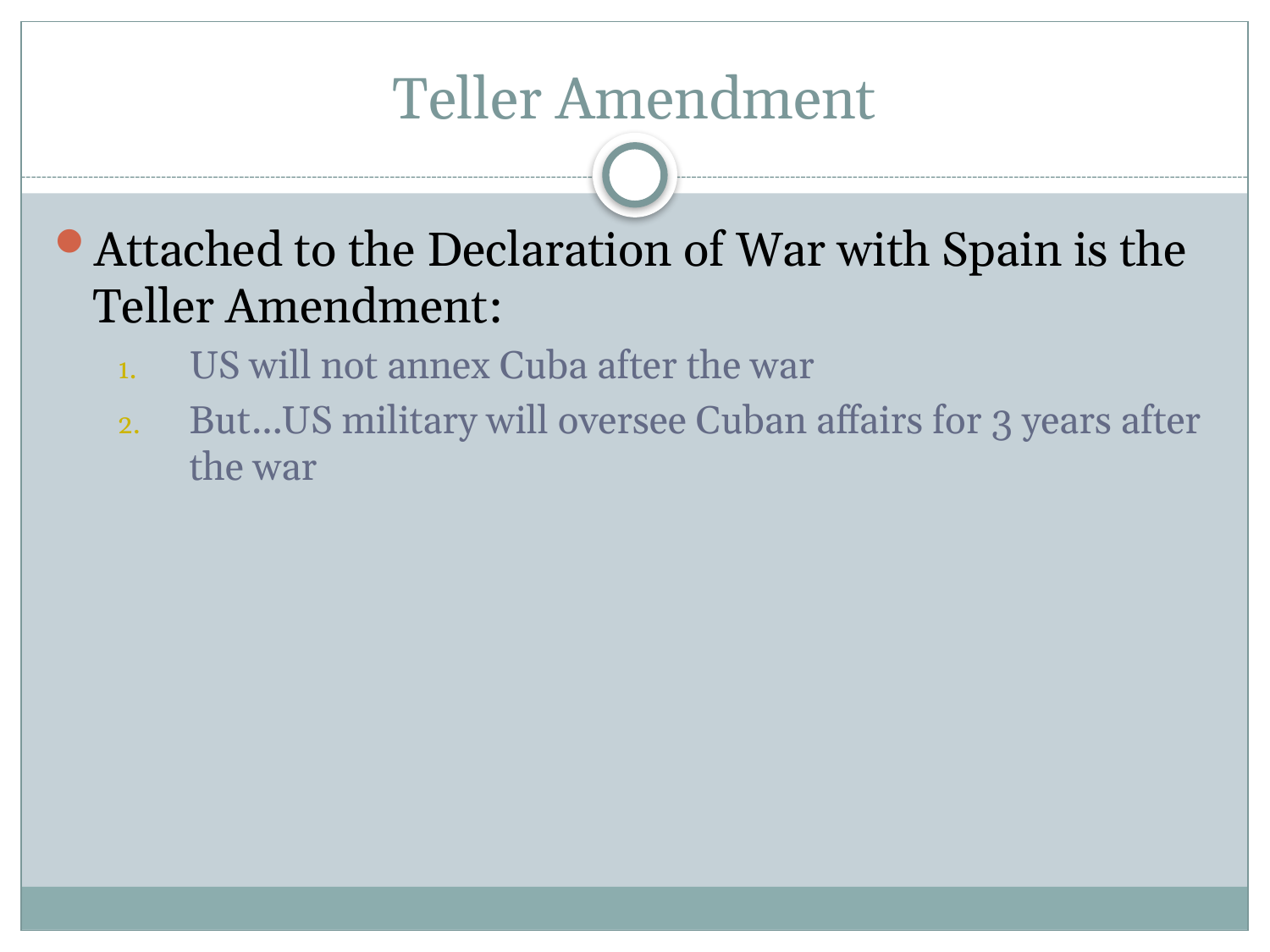

# Teller Amendment
Attached to the Declaration of War with Spain is the Teller Amendment:
US will not annex Cuba after the war
But…US military will oversee Cuban affairs for 3 years after the war